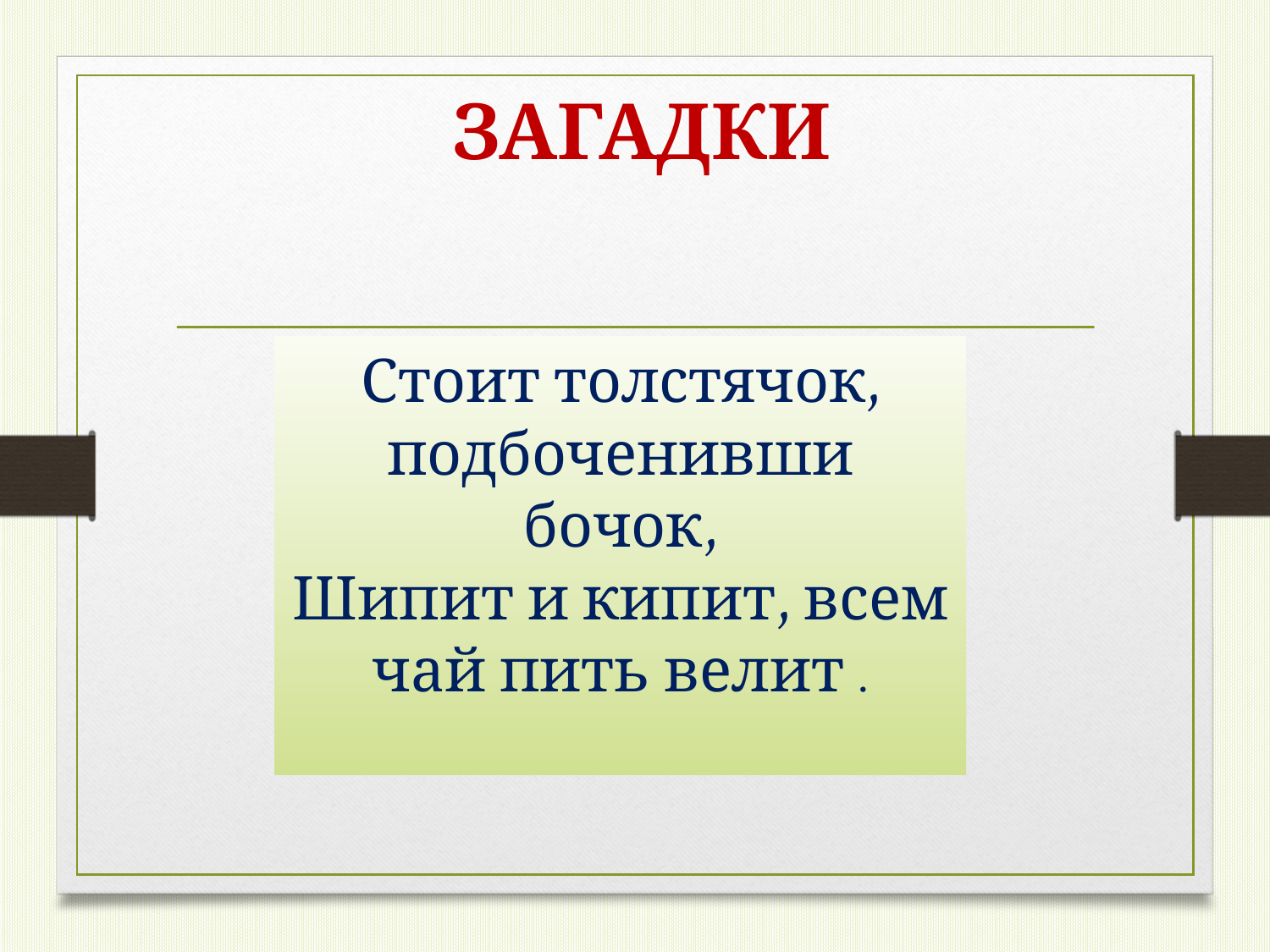

ЗАГАДКИ
Стоит толстячок, подбоченивши бочок,
Шипит и кипит, всем чай пить велит .